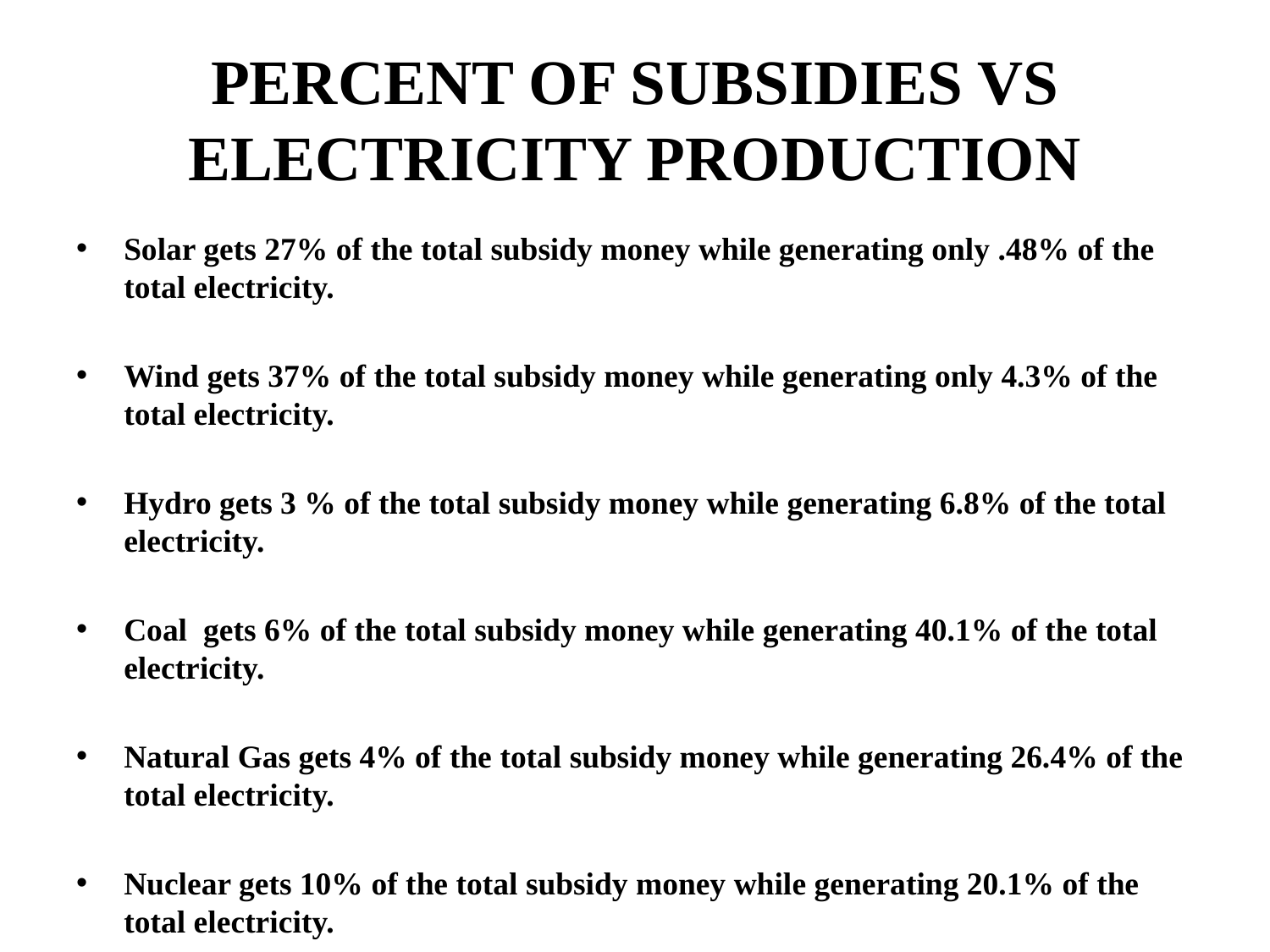

# PERCENT OF SUBSIDIES VS ELECTRICITY PRODUCTION
Solar gets 27% of the total subsidy money while generating only .48% of the total electricity.

Wind gets 37% of the total subsidy money while generating only 4.3% of the total electricity.

Hydro gets 3 % of the total subsidy money while generating 6.8% of the total electricity.

Coal  gets 6% of the total subsidy money while generating 40.1% of the total electricity.

Natural Gas gets 4% of the total subsidy money while generating 26.4% of the total electricity.

Nuclear gets 10% of the total subsidy money while generating 20.1% of the total electricity.